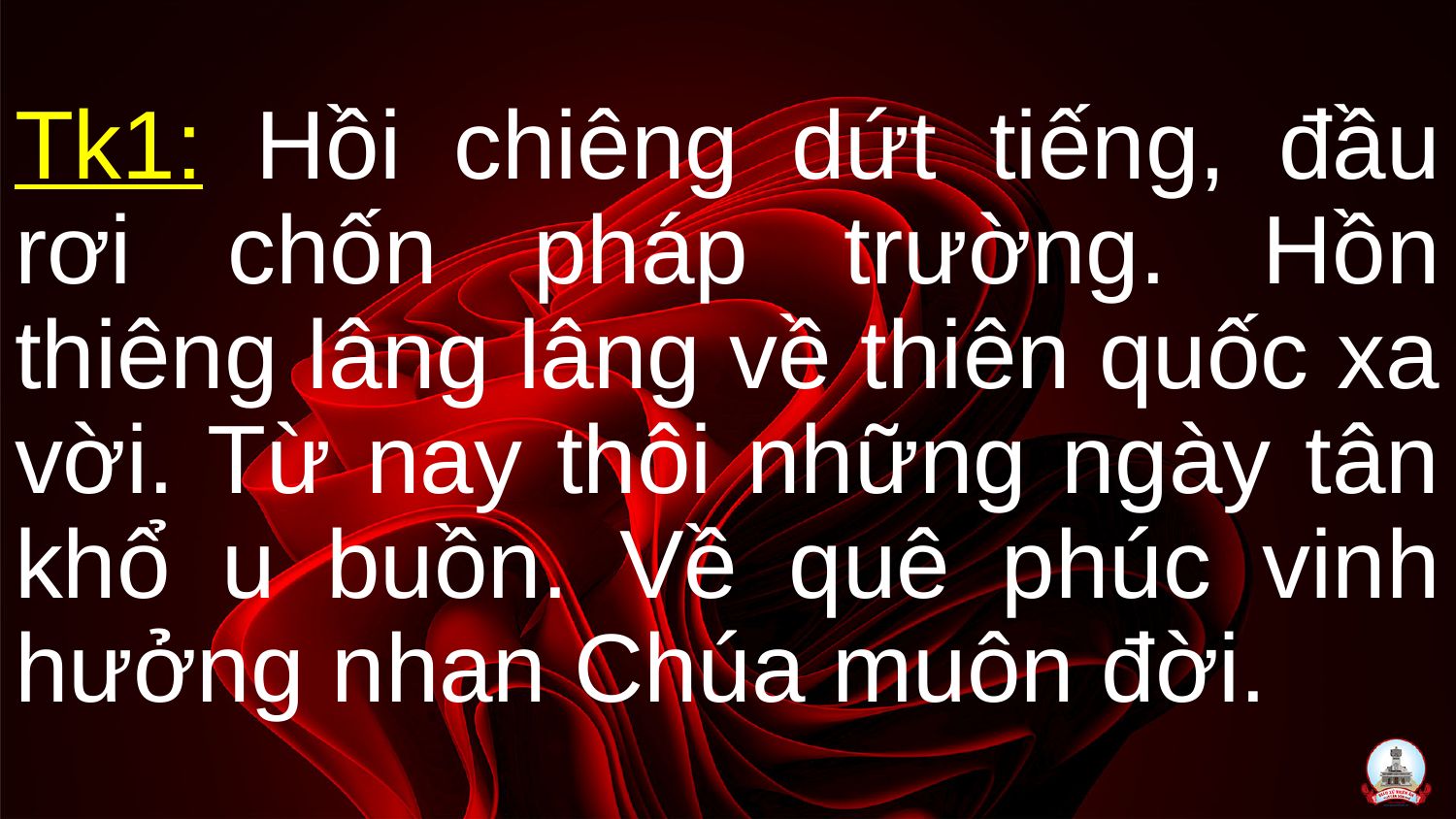

Tk1: Hồi chiêng dứt tiếng, đầu rơi chốn pháp trường. Hồn thiêng lâng lâng về thiên quốc xa vời. Từ nay thôi những ngày tân khổ u buồn. Về quê phúc vinh hưởng nhan Chúa muôn đời.